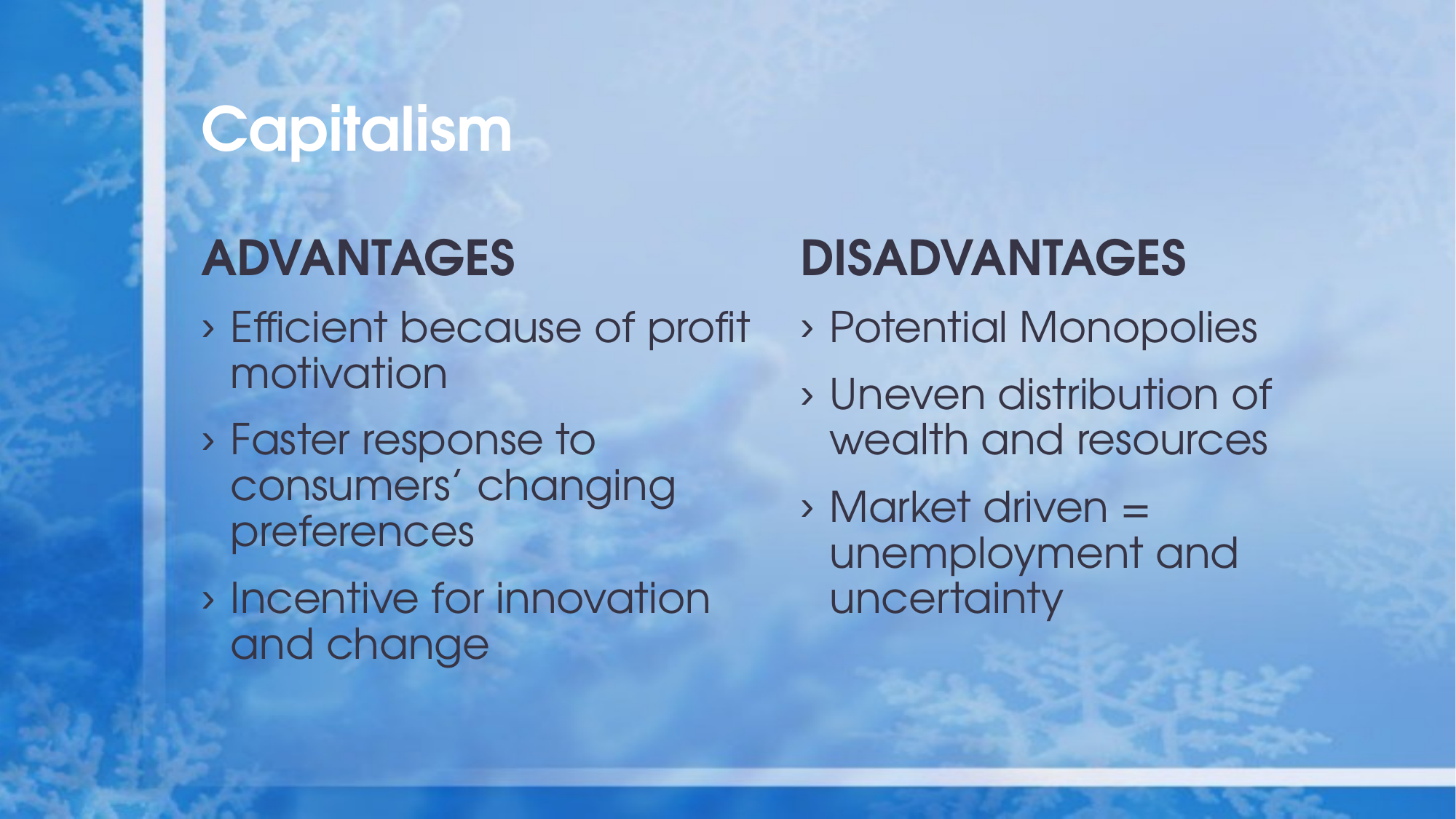

# Capitalism
Advantages
Disadvantages
Potential Monopolies
Uneven distribution of wealth and resources
Market driven = unemployment and uncertainty
Efficient because of profit motivation
Faster response to consumers’ changing preferences
Incentive for innovation and change